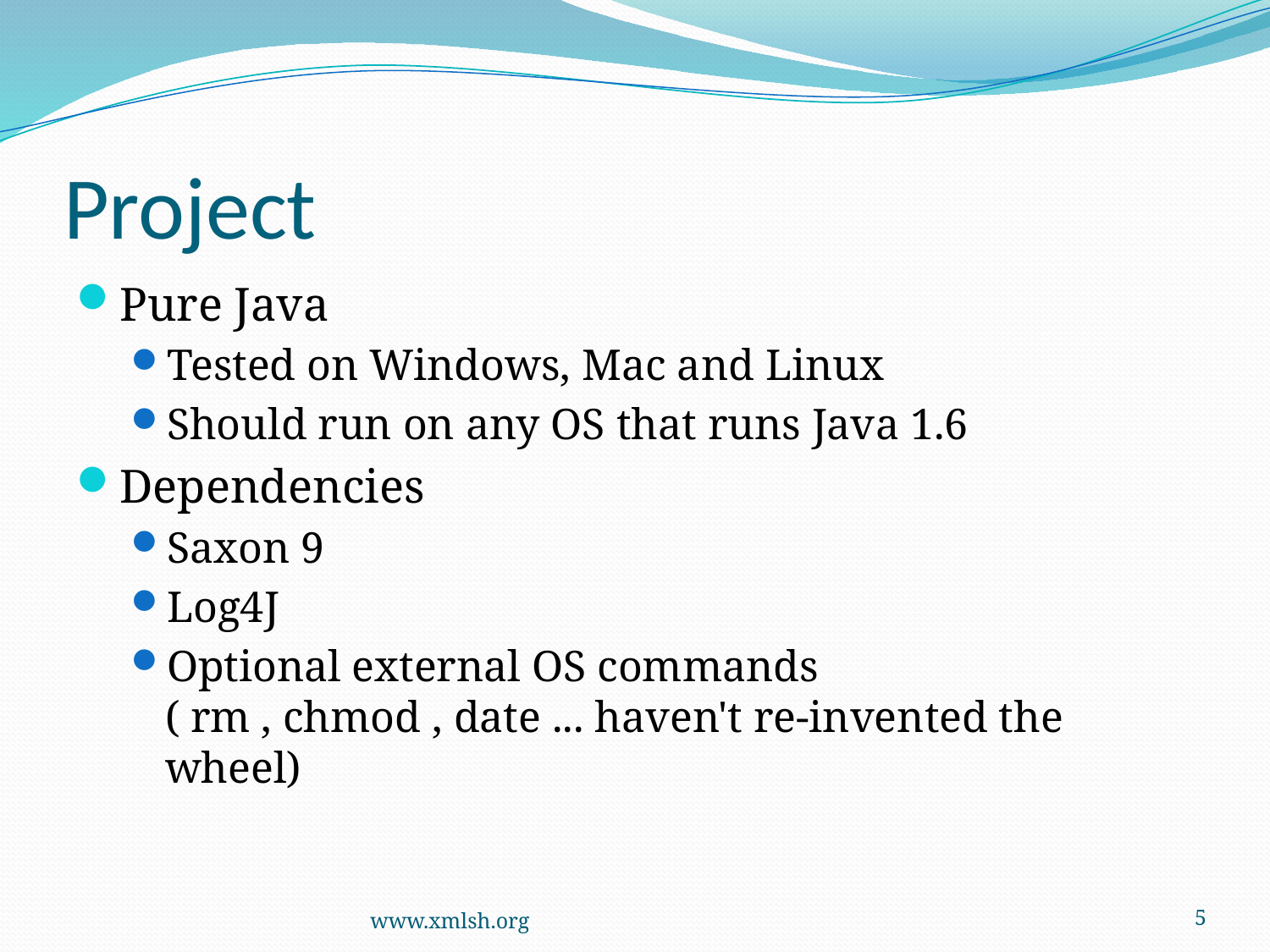

# Project
Pure Java
Tested on Windows, Mac and Linux
Should run on any OS that runs Java 1.6
Dependencies
Saxon 9
Log4J
Optional external OS commands
( rm , chmod , date ... haven't re-invented the wheel)
www.xmlsh.org
5